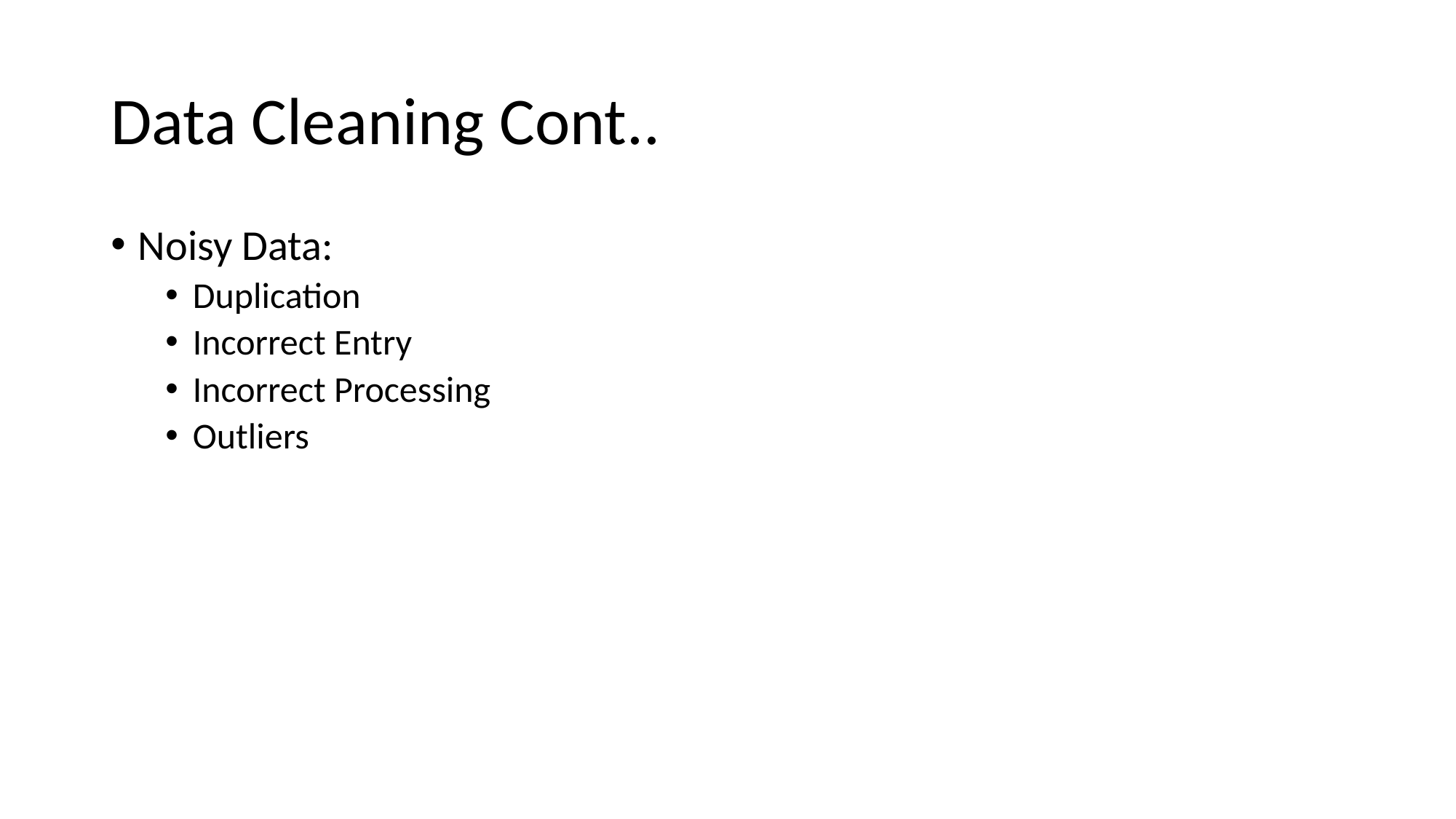

# Data Cleaning Cont..
Noisy Data:
Duplication
Incorrect Entry
Incorrect Processing
Outliers